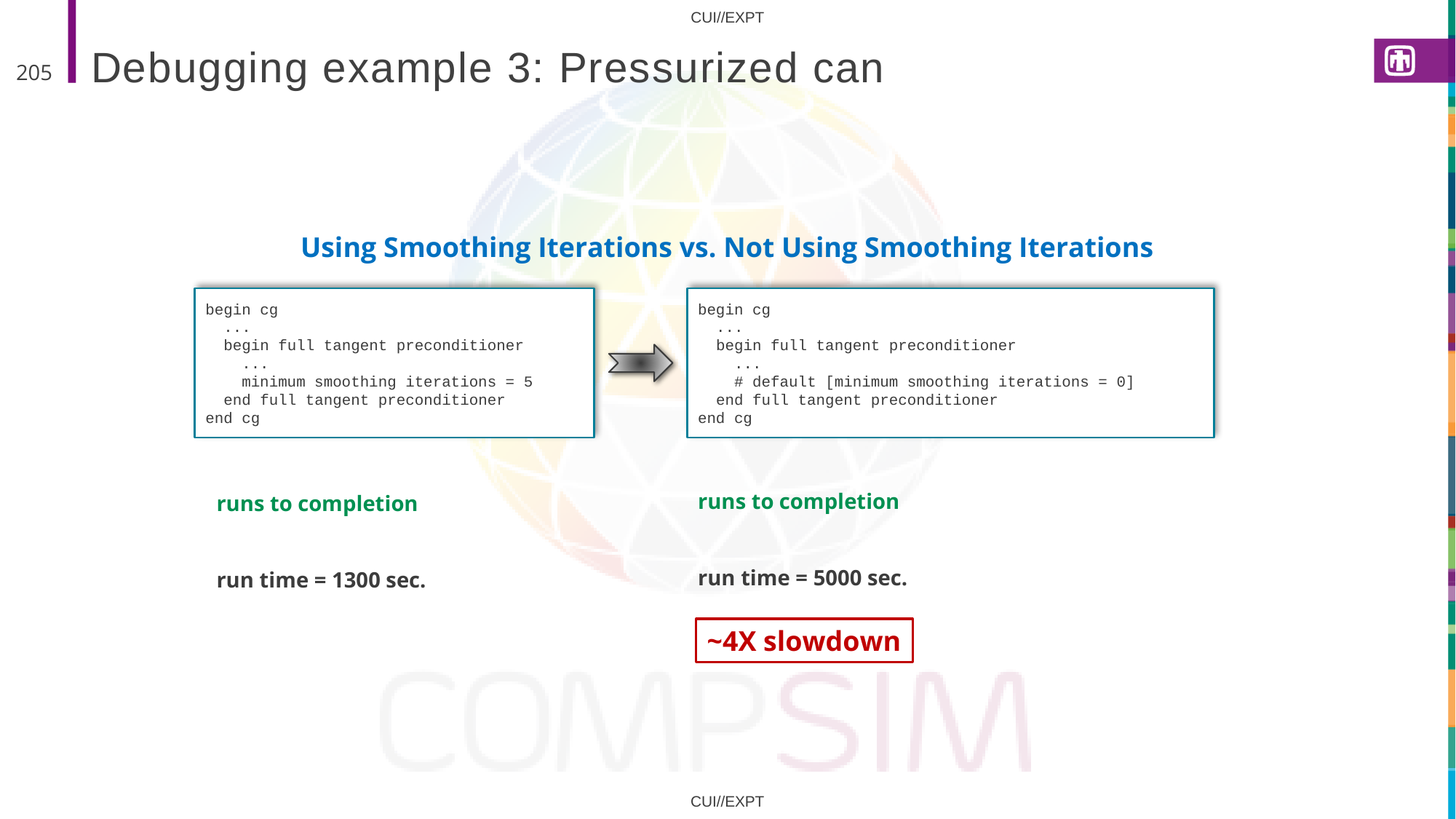

# Debugging example 3: Pressurized can
205
Using Smoothing Iterations vs. Not Using Smoothing Iterations
begin cg
  ...
  begin full tangent preconditioner
    ...
    minimum smoothing iterations = 5
  end full tangent preconditioner
end cg
begin cg
  ...
  begin full tangent preconditioner
    ...
    # default [minimum smoothing iterations = 0]
  end full tangent preconditioner
end cg

runs to completion

run time = 5000 sec.
runs to completion

run time = 1300 sec.
~4X slowdown